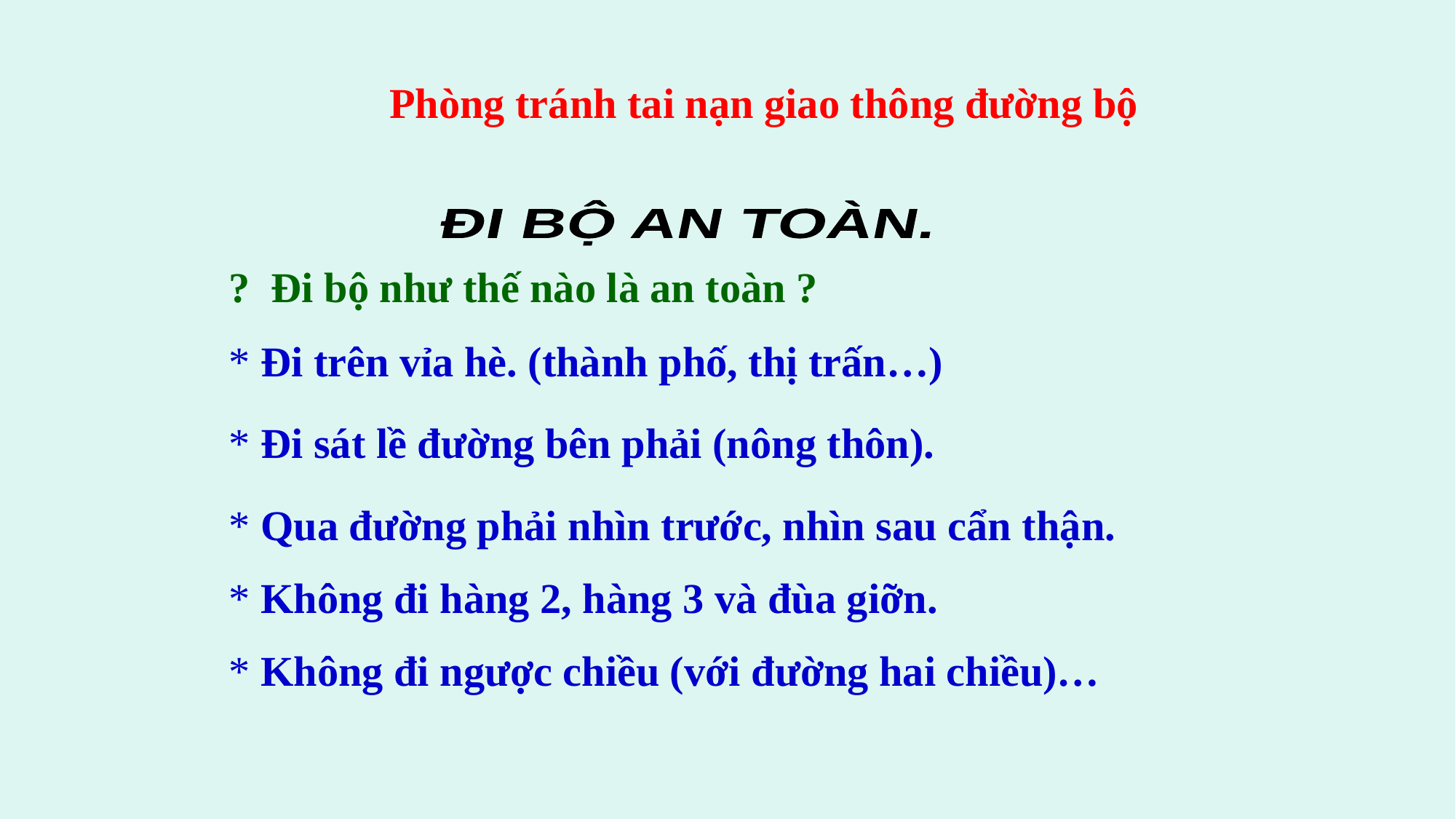

Phòng tránh tai nạn giao thông đường bộ
ĐI BỘ AN TOÀN.
?  Đi bộ như thế nào là an toàn ?

* Đi trên vỉa hè. (thành phố, thị trấn…)
* Đi sát lề đường bên phải (nông thôn).
* Qua đường phải nhìn trước, nhìn sau cẩn thận.
* Không đi hàng 2, hàng 3 và đùa giỡn.
* Không đi ngược chiều (với đường hai chiều)…